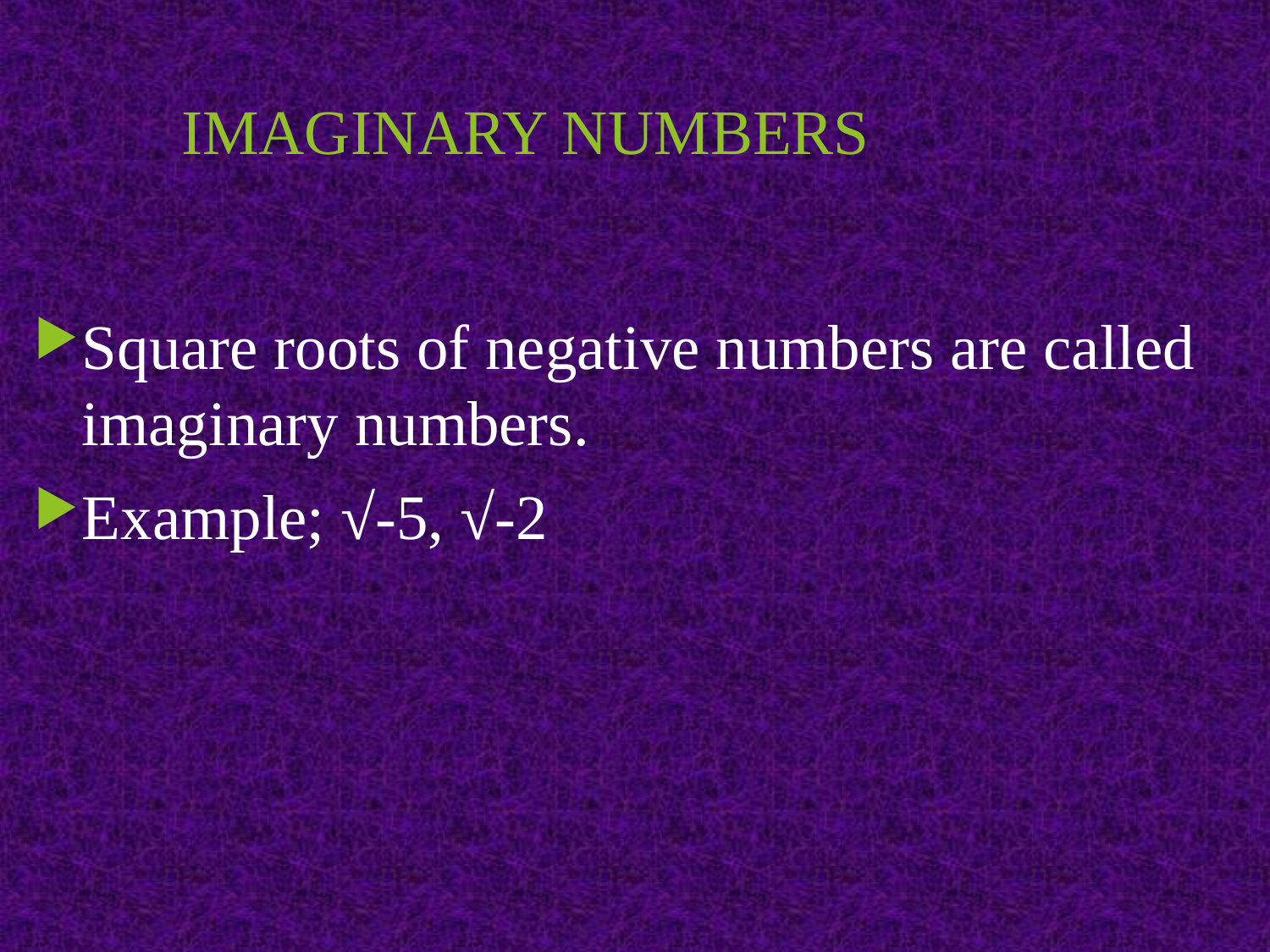

# IMAGINARY NUMBERS
Square roots of negative numbers are called imaginary numbers.
Example; √-5, √-2